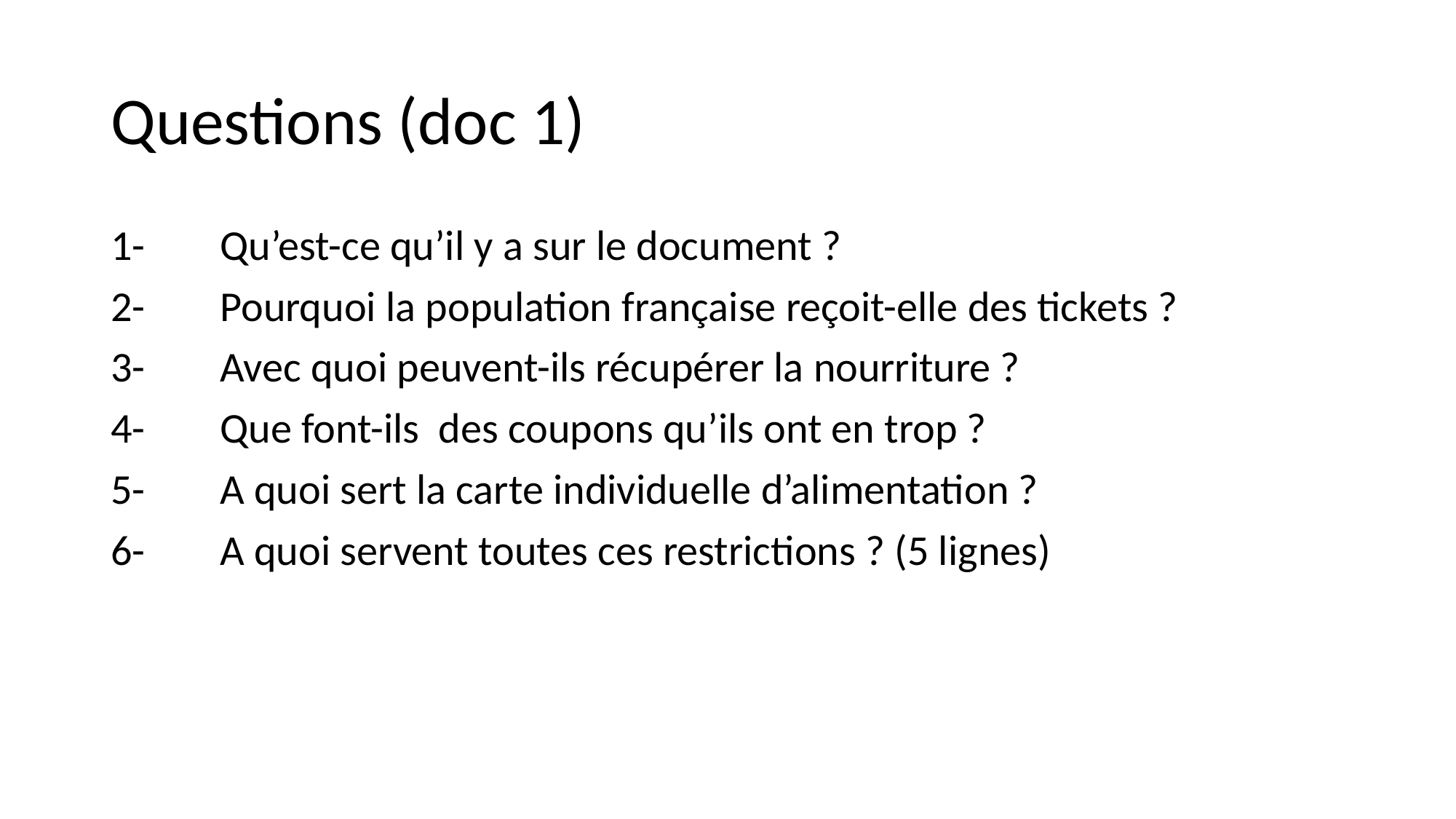

# Questions (doc 1)
1-	Qu’est-ce qu’il y a sur le document ?
2-	Pourquoi la population française reçoit-elle des tickets ?
3-	Avec quoi peuvent-ils récupérer la nourriture ?
4-	Que font-ils  des coupons qu’ils ont en trop ?
5-	A quoi sert la carte individuelle d’alimentation ?
6-	A quoi servent toutes ces restrictions ? (5 lignes)